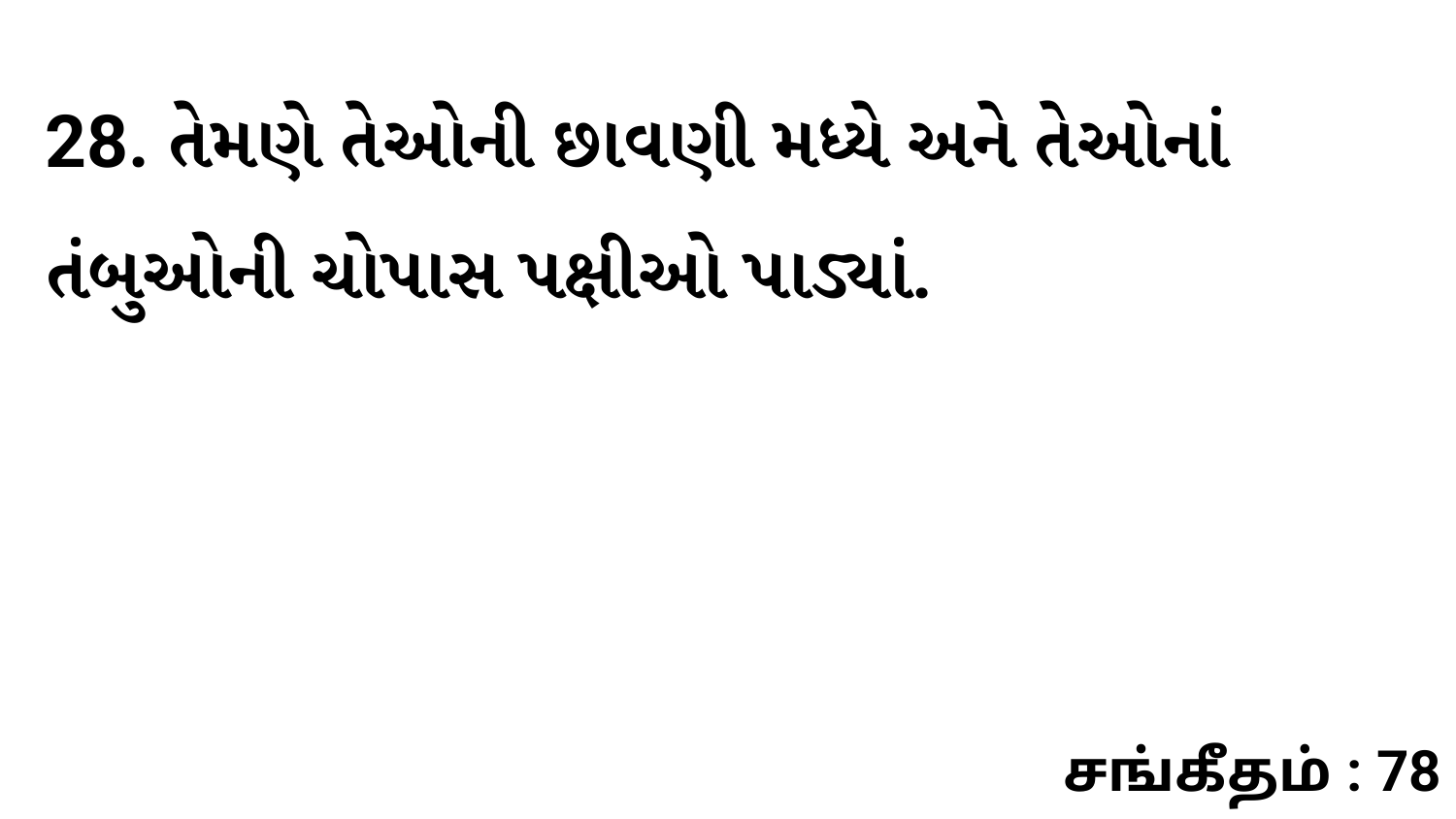

28. તેમણે તેઓની છાવણી મધ્યે અને તેઓનાં તંબુઓની ચોપાસ પક્ષીઓ પાડ્યાં.
சங்கீதம் : 78